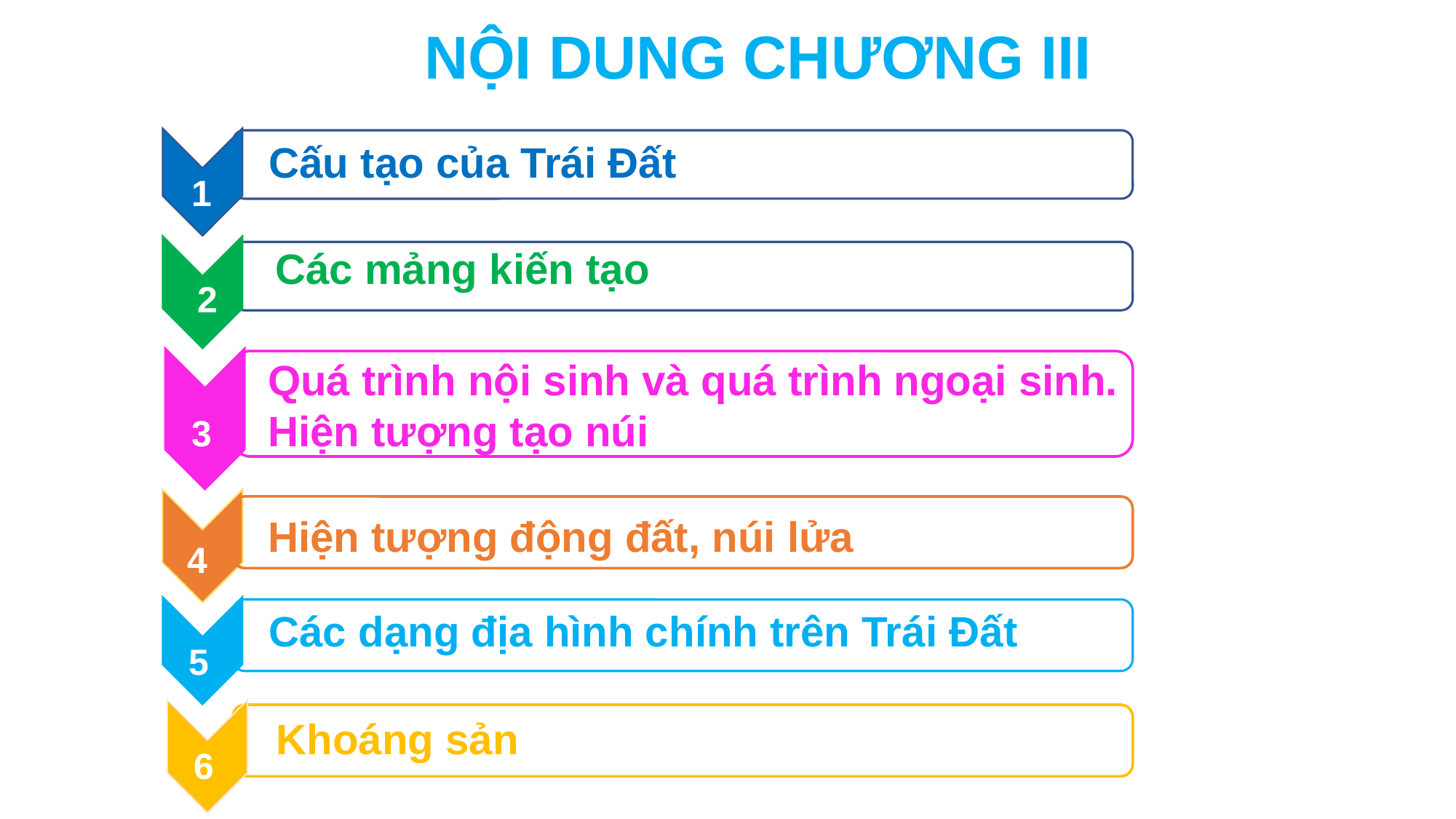

NỘI DUNG CHƯƠNG III

Cấu tạo của Trái Đất

1
Các mảng kiến tạo

2
Quá trình nội sinh và quá trình ngoại sinh. Hiện tượng tạo núi

3

Hiện tượng động đất, núi lửa

4
Các dạng địa hình chính trên Trái Đất

5

Khoáng sản

6